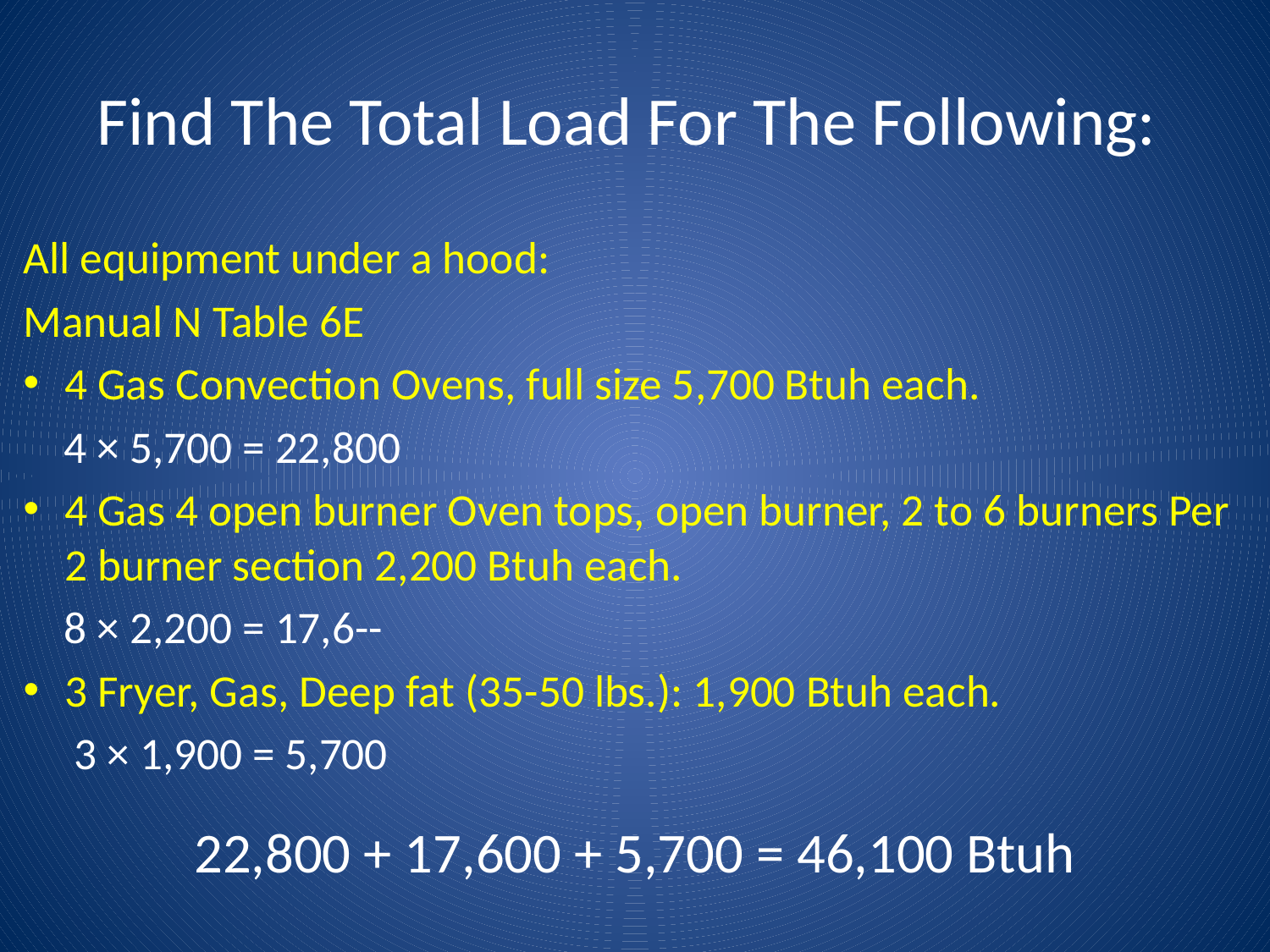

# Find The Total Load For The Following:
All equipment under a hood:
Manual N Table 6E
4 Gas Convection Ovens, full size 5,700 Btuh each.
    4 × 5,700 = 22,800
4 Gas 4 open burner Oven tops, open burner, 2 to 6 burners Per 2 burner section 2,200 Btuh each.
    8 × 2,200 = 17,6--
3 Fryer, Gas, Deep fat (35-50 lbs.): 1,900 Btuh each.
     3 × 1,900 = 5,700

22,800 + 17,600 + 5,700 = 46,100 Btuh